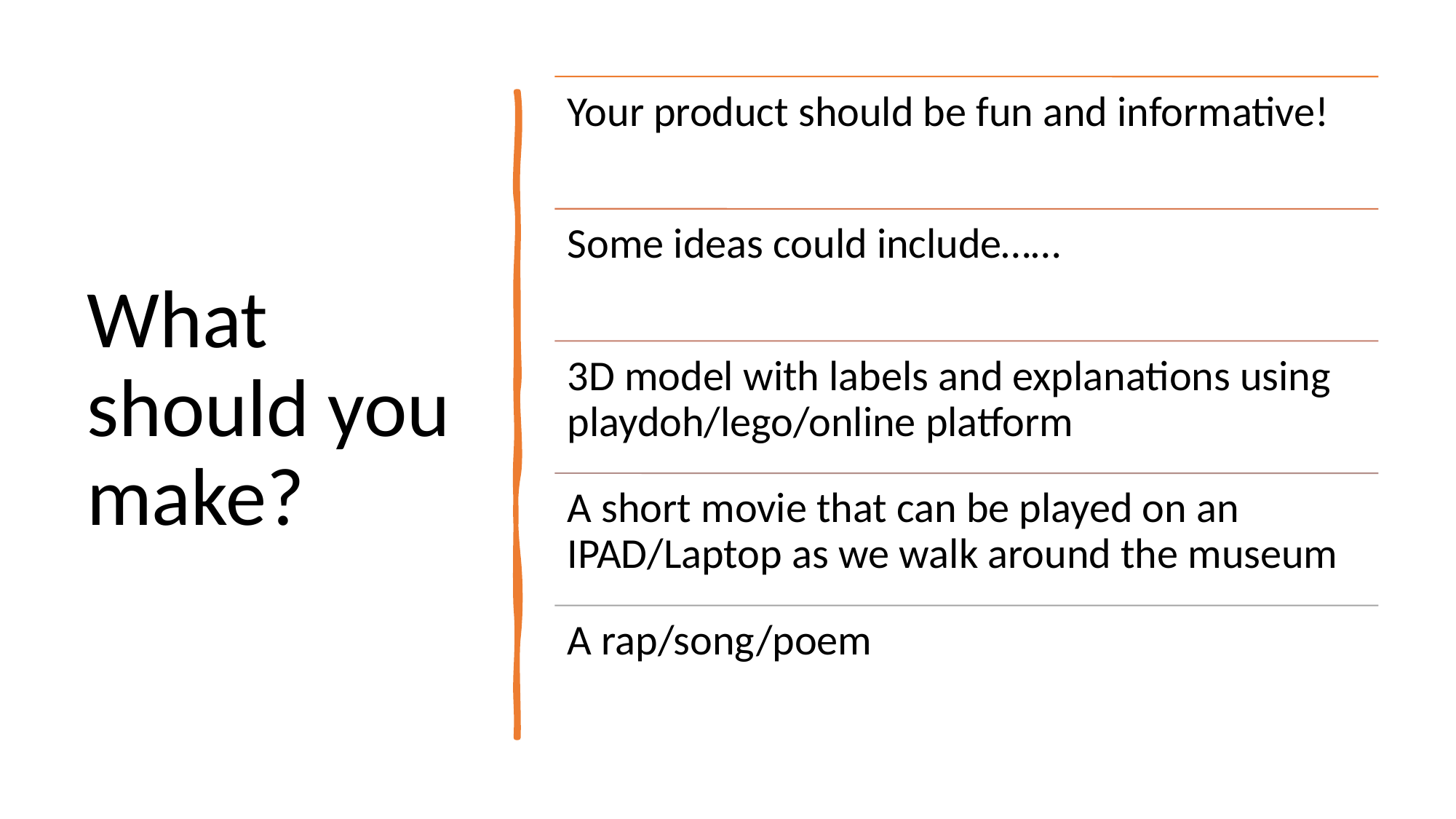

Your product should be fun and informative!
Some ideas could include……
3D model with labels and explanations using playdoh/lego/online platform
A short movie that can be played on an IPAD/Laptop as we walk around the museum
A rap/song/poem
# What should you make?